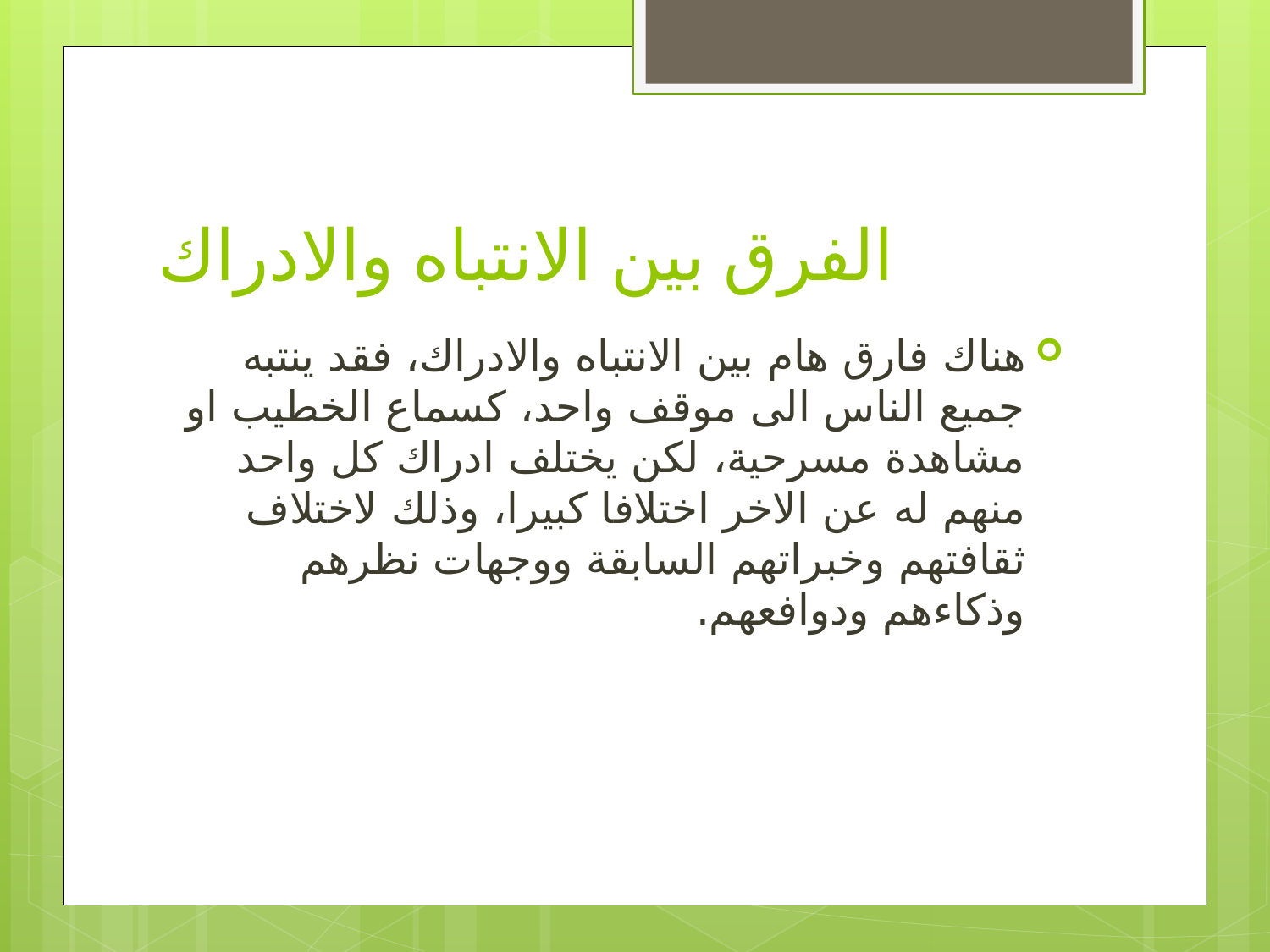

# الفرق بين الانتباه والادراك
هناك فارق هام بين الانتباه والادراك، فقد ينتبه جميع الناس الى موقف واحد، كسماع الخطيب او مشاهدة مسرحية، لكن يختلف ادراك كل واحد منهم له عن الاخر اختلافا كبيرا، وذلك لاختلاف ثقافتهم وخبراتهم السابقة ووجهات نظرهم وذكاءهم ودوافعهم.